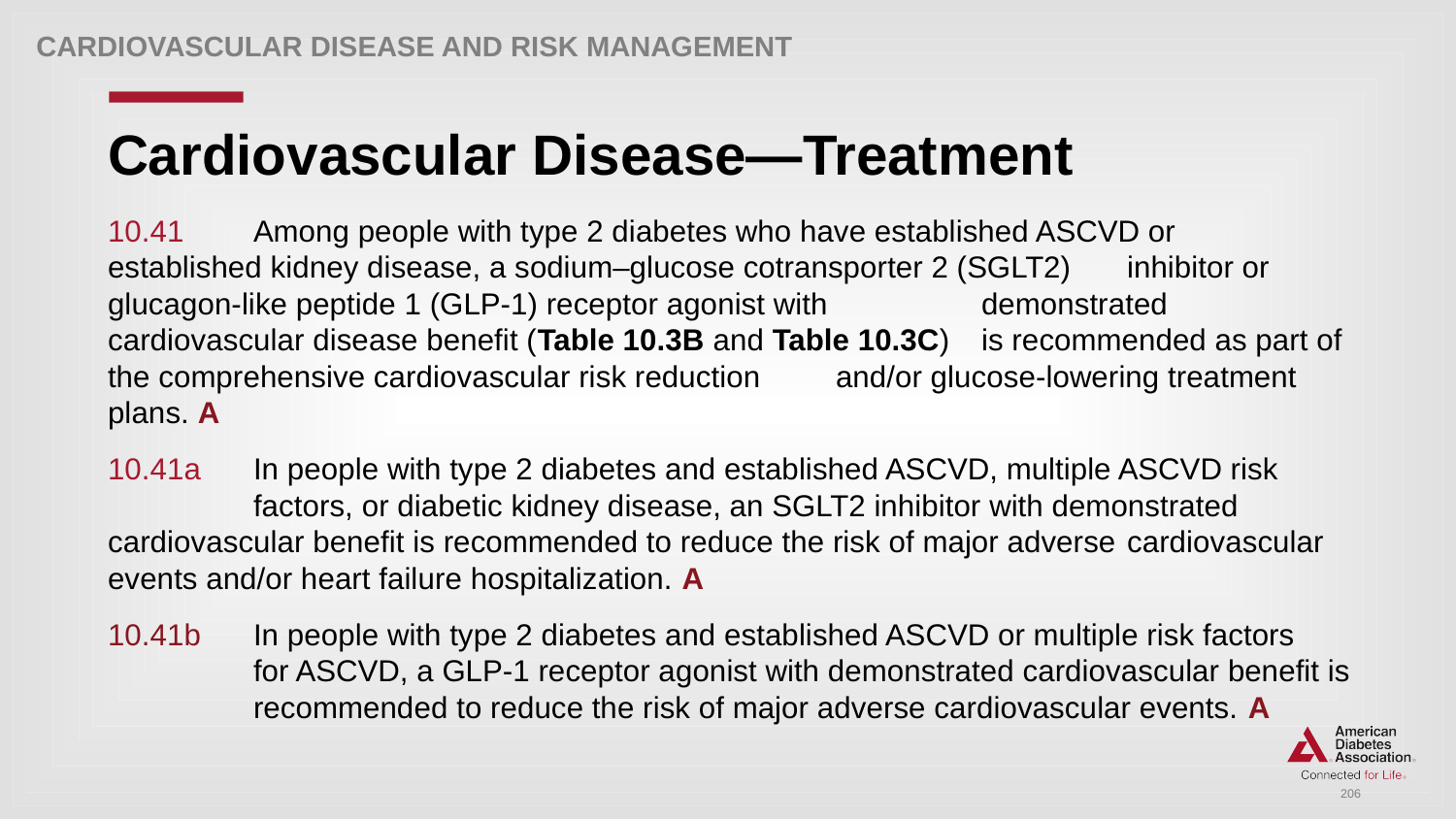

Cardiovascular Disease and Risk Management
# Cardiovascular Disease—Treatment
10.41 	Among people with type 2 diabetes who have established ASCVD or 	established kidney disease, a sodium–glucose cotransporter 2 (SGLT2) 	inhibitor or glucagon-like peptide 1 (GLP-1) receptor agonist with 	demonstrated cardiovascular disease benefit (Table 10.3B and Table 10.3C) 	is recommended as part of the comprehensive cardiovascular risk reduction 	and/or glucose-lowering treatment plans. A
10.41a 	In people with type 2 diabetes and established ASCVD, multiple ASCVD risk 	factors, or diabetic kidney disease, an SGLT2 inhibitor with demonstrated 	cardiovascular benefit is recommended to reduce the risk of major adverse 	cardiovascular events and/or heart failure hospitalization. A
10.41b 	In people with type 2 diabetes and established ASCVD or multiple risk factors 	for ASCVD, a GLP-1 receptor agonist with demonstrated cardiovascular benefit is 	recommended to reduce the risk of major adverse cardiovascular events. A